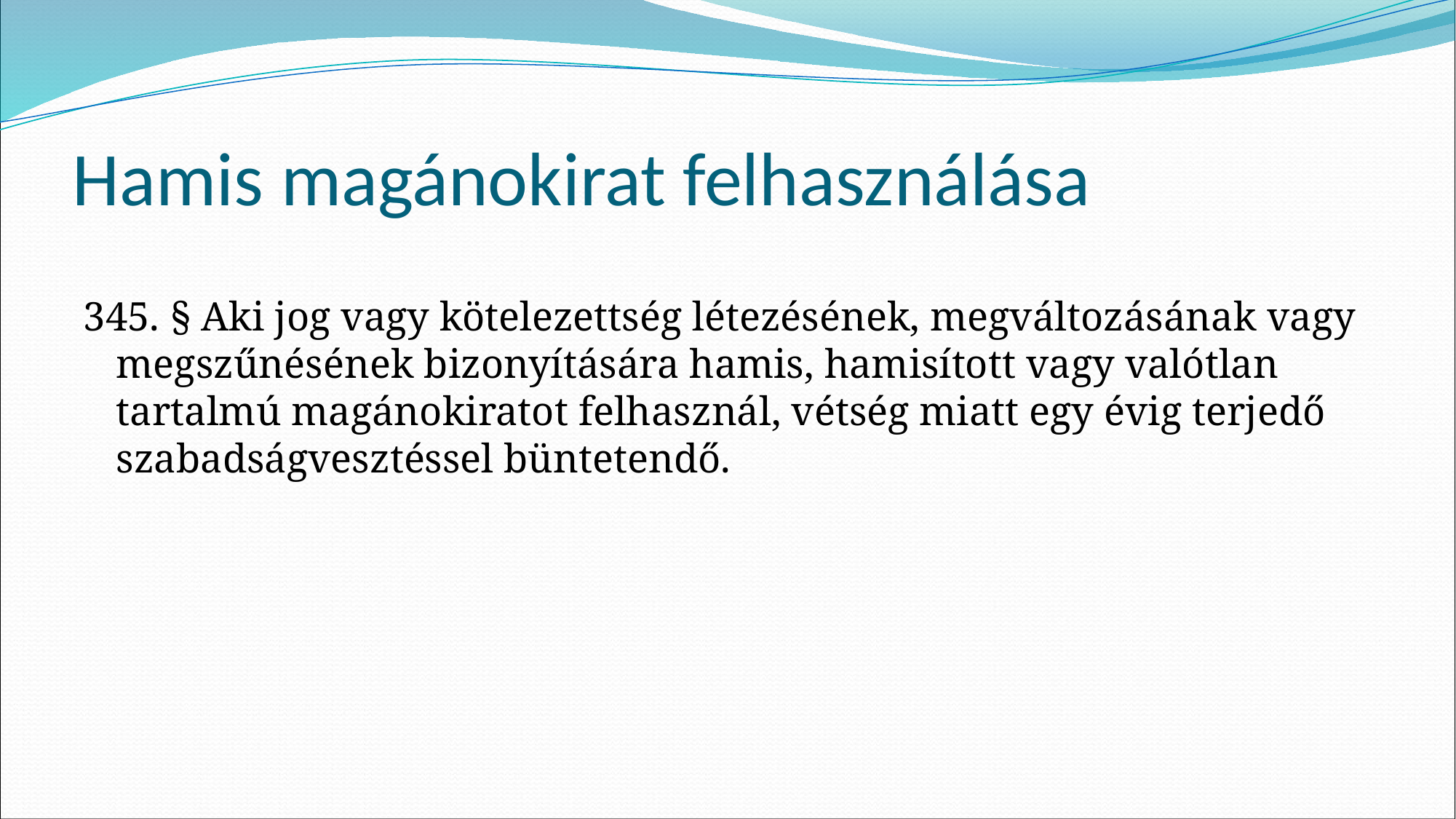

# Hamis magánokirat felhasználása

345. § Aki jog vagy kötelezettség létezésének, megváltozásának vagy megszűnésének bizonyítására hamis, hamisított vagy valótlan tartalmú magánokiratot felhasznál, vétség miatt egy évig terjedő szabadságvesztéssel büntetendő.